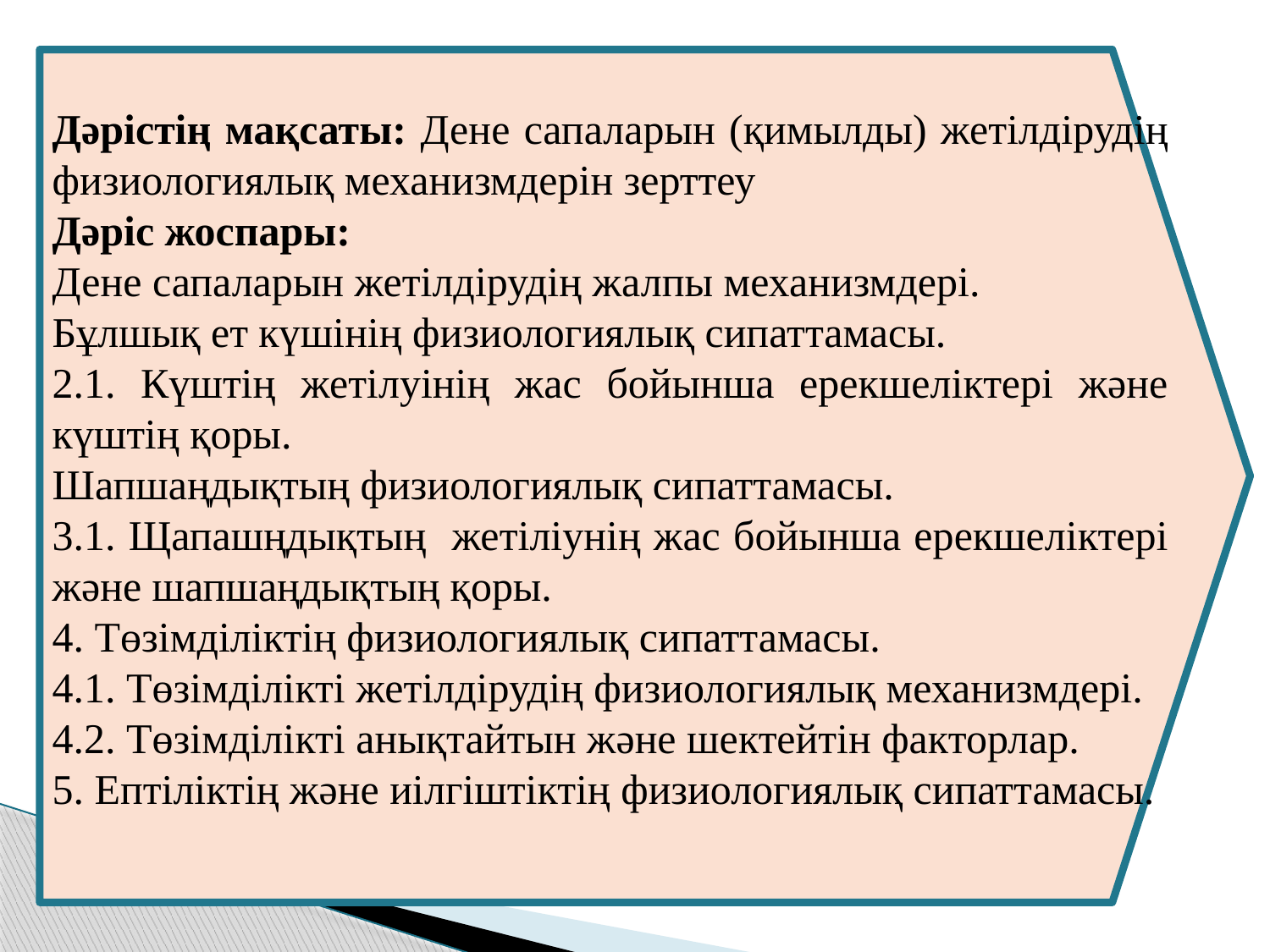

Дәрістің мақсаты: Дене сапаларын (қимылды) жетілдірудің физиологиялық механизмдерін зерттеу
Дәріс жоспары:
Дене сапаларын жетілдірудің жалпы механизмдері.
Бұлшық ет күшінің физиологиялық сипаттамасы.
2.1. Күштің жетілуінің жас бойынша ерекшеліктері және күштің қоры.
Шапшаңдықтың физиологиялық сипаттамасы.
3.1. Щапашңдықтың  жетіліунің жас бойынша ерекшеліктері және шапшаңдықтың қоры.
4. Төзімділіктің физиологиялық сипаттамасы.
4.1. Төзімділікті жетілдірудің физиологиялық механизмдері.
4.2. Төзімділікті анықтайтын және шектейтін факторлар.
5. Ептіліктің және иілгіштіктің физиологиялық сипаттамасы.